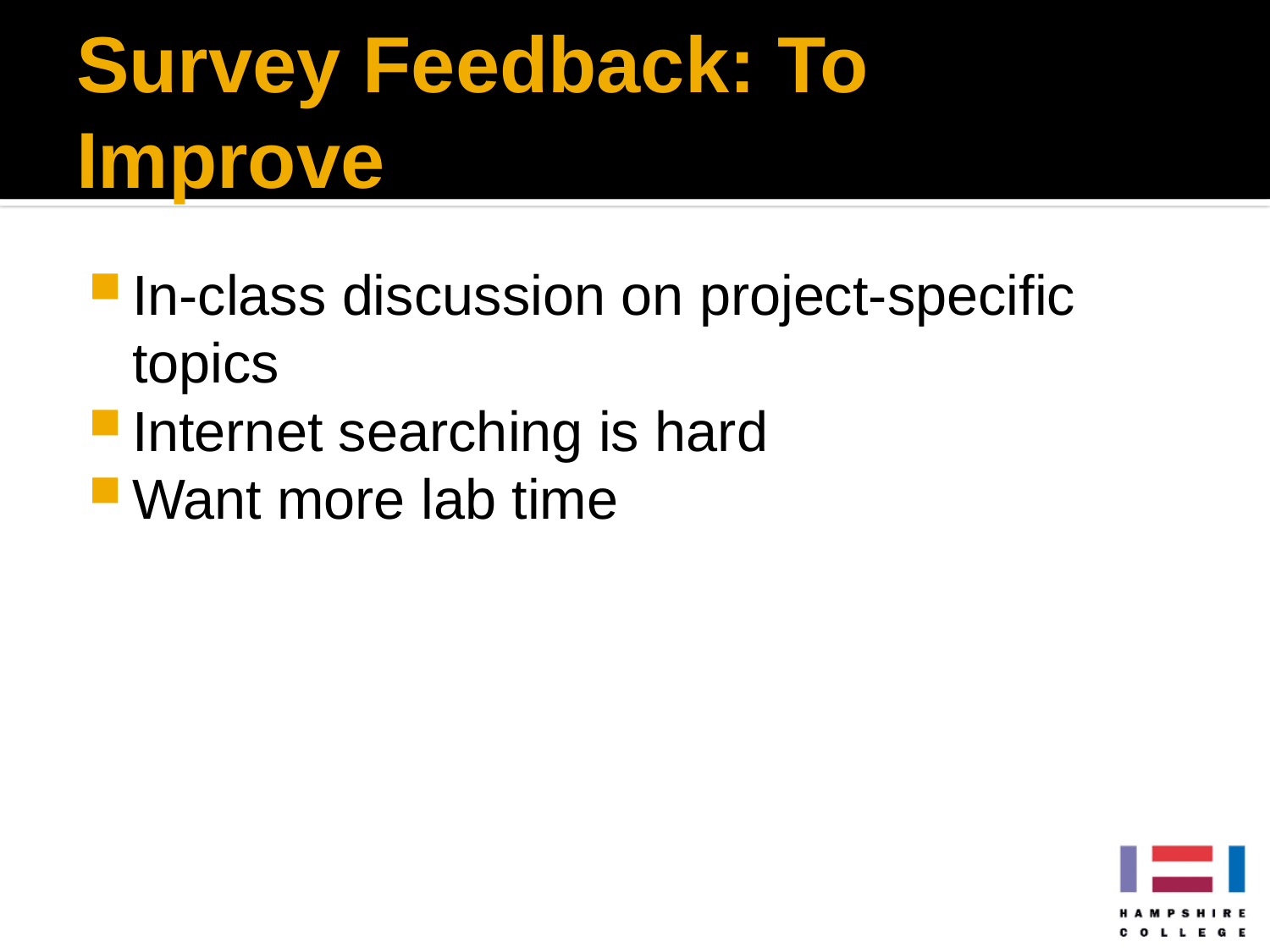

# Survey Feedback: To Improve
In-class discussion on project-specific topics
Internet searching is hard
Want more lab time